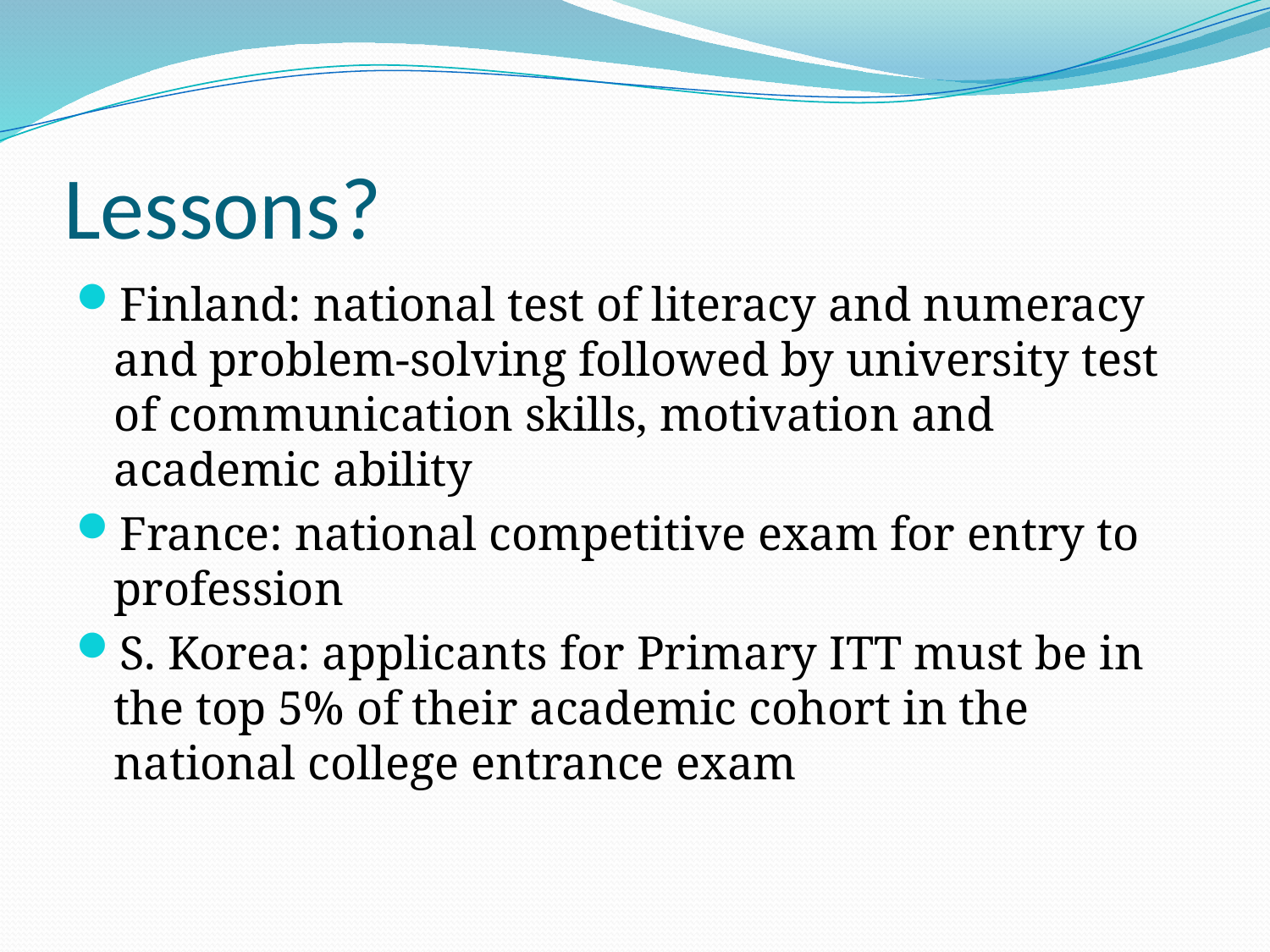

# Lessons?
Finland: national test of literacy and numeracy and problem-solving followed by university test of communication skills, motivation and academic ability
France: national competitive exam for entry to profession
S. Korea: applicants for Primary ITT must be in the top 5% of their academic cohort in the national college entrance exam